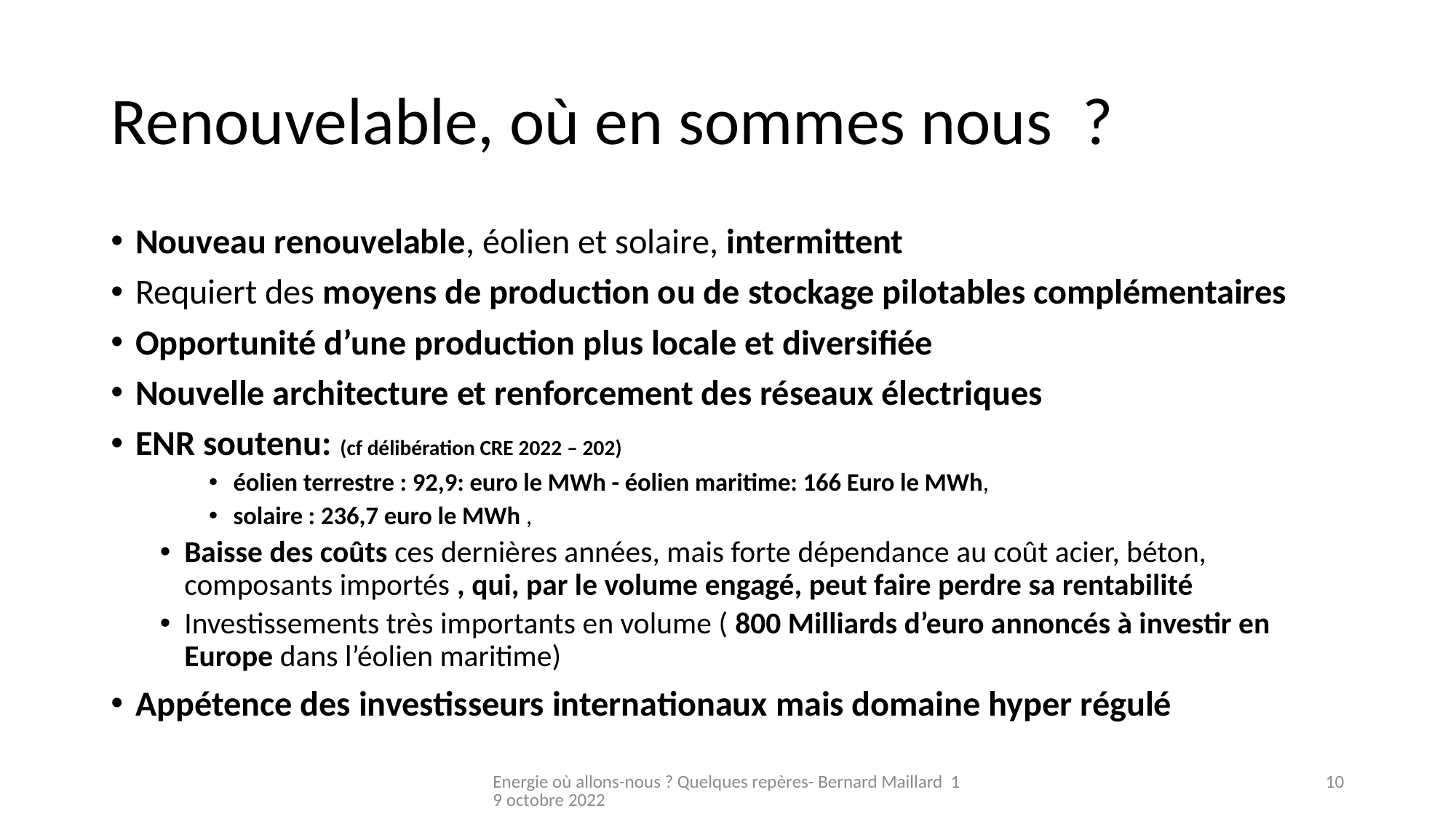

# Renouvelable, où en sommes nous  ?
Nouveau renouvelable, éolien et solaire, intermittent
Requiert des moyens de production ou de stockage pilotables complémentaires
Opportunité d’une production plus locale et diversifiée
Nouvelle architecture et renforcement des réseaux électriques
ENR soutenu: (cf délibération CRE 2022 – 202)
éolien terrestre : 92,9: euro le MWh - éolien maritime: 166 Euro le MWh,
solaire : 236,7 euro le MWh ,
Baisse des coûts ces dernières années, mais forte dépendance au coût acier, béton, composants importés , qui, par le volume engagé, peut faire perdre sa rentabilité
Investissements très importants en volume ( 800 Milliards d’euro annoncés à investir en Europe dans l’éolien maritime)
Appétence des investisseurs internationaux mais domaine hyper régulé

Energie où allons-nous ? Quelques repères- Bernard Maillard  19 octobre 2022
10